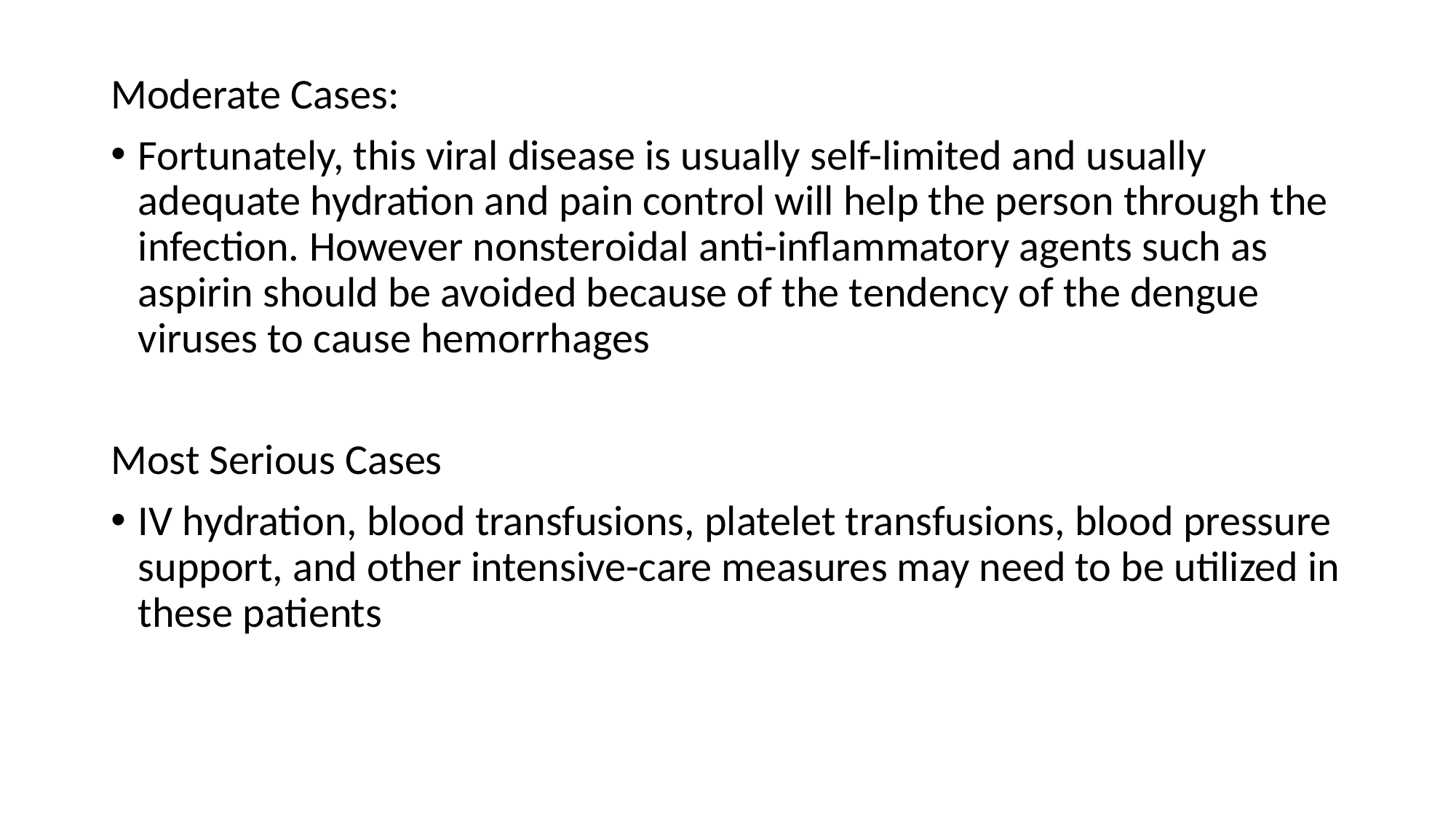

Moderate Cases:
Fortunately, this viral disease is usually self-limited and usually adequate hydration and pain control will help the person through the infection. However nonsteroidal anti-inflammatory agents such as aspirin should be avoided because of the tendency of the dengue viruses to cause hemorrhages

Most Serious Cases
IV hydration, blood transfusions, platelet transfusions, blood pressure support, and other intensive-care measures may need to be utilized in these patients